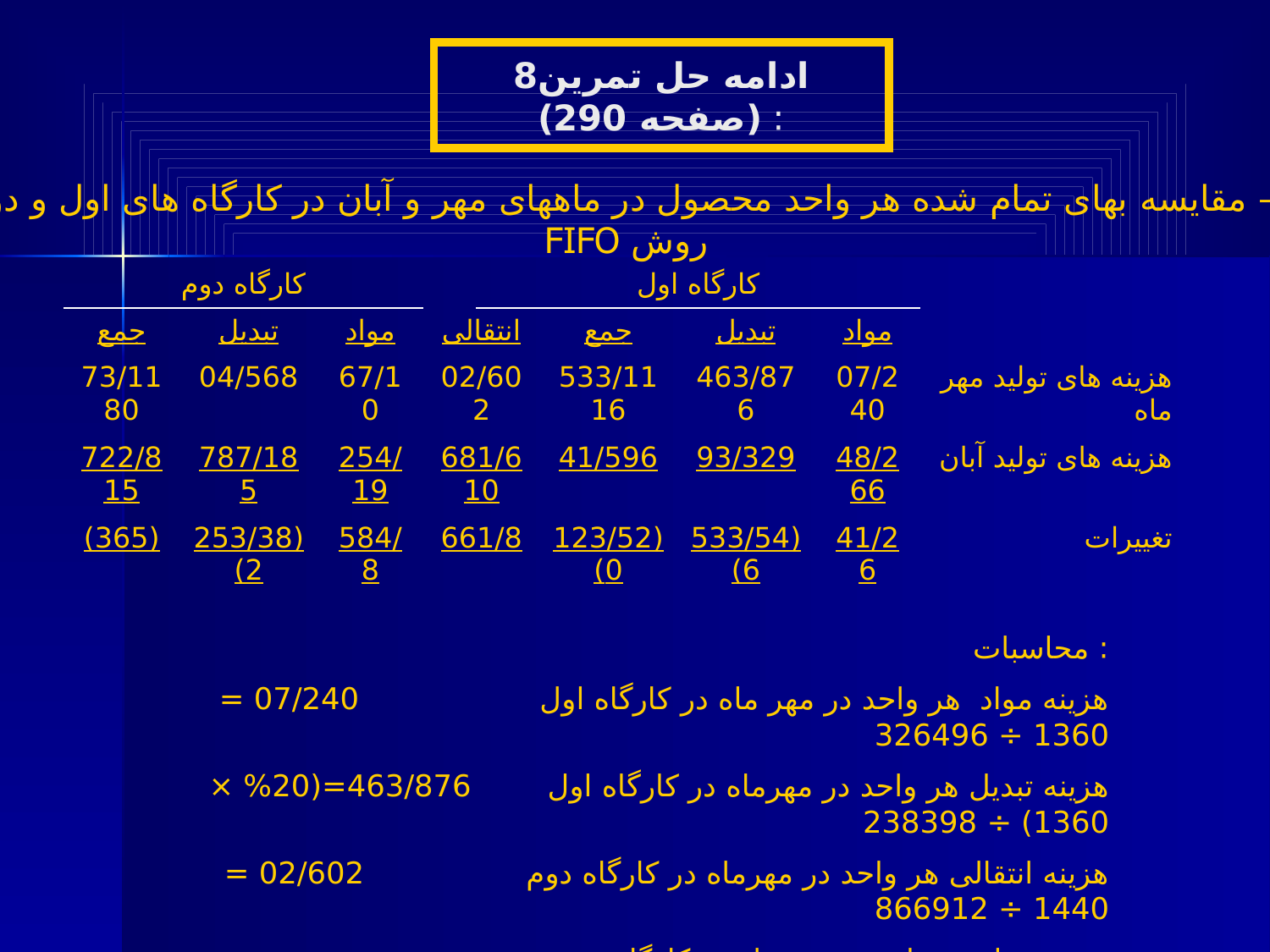

ادامه حل تمرین8 (صفحه 290) :
ج – مقایسه بهای تمام شده هر واحد محصول در ماههای مهر و آبان در کارگاه های اول و دوم :
روش FIFO
| کارگاه دوم |  |  |  | کارگاه اول |  |  |  |  |
| --- | --- | --- | --- | --- | --- | --- | --- | --- |
| جمع | تبدیل | مواد | انتقالی |  | جمع | تبدیل | مواد |  |
| 73/1180 | 04/568 | 67/10 | 02/602 |  | 533/1116 | 463/876 | 07/240 | هزینه های تولید مهر ماه |
| 722/815 | 787/185 | 254/19 | 681/610 |  | 41/596 | 93/329 | 48/266 | هزینه های تولید آبان |
| (365) | (253/382) | 584/8 | 661/8 |  | (123/520) | (533/546) | 41/26 | تغییرات |
محاسبات :
هزینه مواد  هر واحد در مهر ماه در کارگاه اول                   07/240 = 1360 ÷ 326496
هزینه تبدیل هر واحد در مهرماه در کارگاه اول        463/876=(20% × 1360) ÷ 238398
هزینه انتقالی هر واحد در مهرماه در کارگاه دوم                 02/602 = 1440 ÷ 866912
هزینه مواد هر واحد در مهرماه در کارگاه دوم                              67/10= 720÷7680
هزینه تبدیل هر واحد در مهرماه در کارگاه دوم                       04/568 = 144÷ 81798